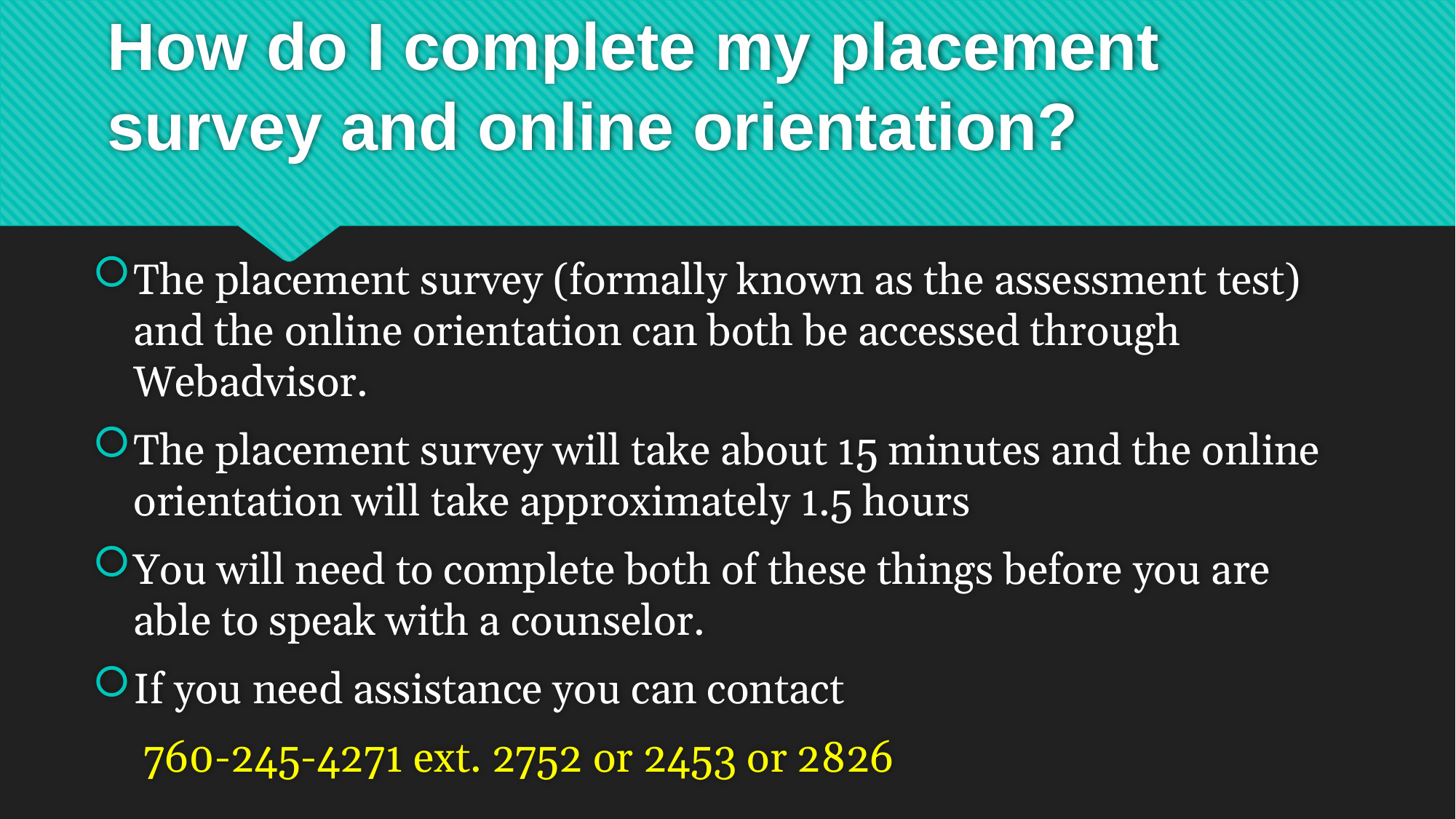

# How do I complete my placement survey and online orientation?
The placement survey (formally known as the assessment test) and the online orientation can both be accessed through Webadvisor.
The placement survey will take about 15 minutes and the online orientation will take approximately 1.5 hours
You will need to complete both of these things before you are able to speak with a counselor.
If you need assistance you can contact
     760-245-4271 ext. 2752 or 2453 or 2826